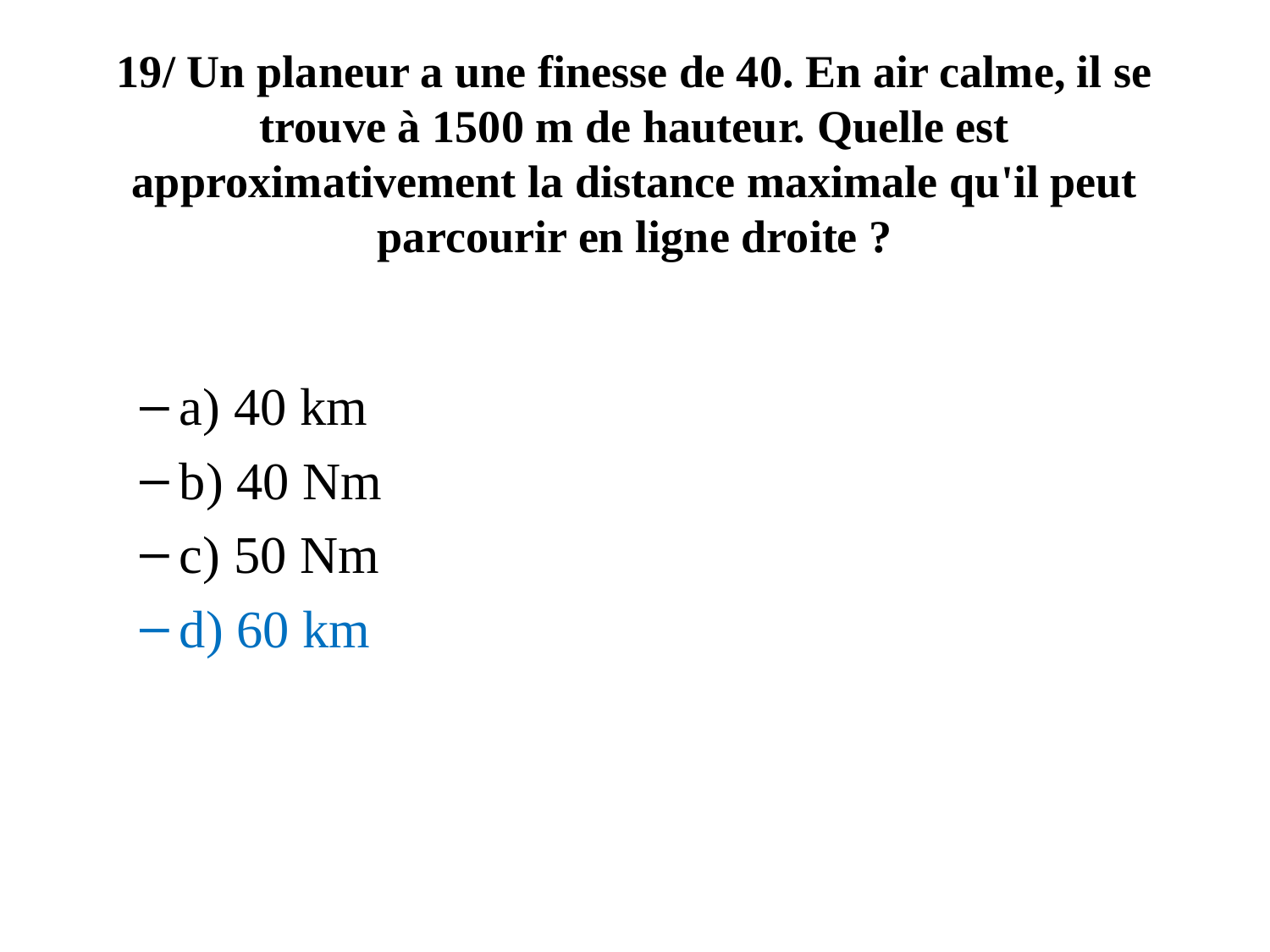

# 19/ Un planeur a une finesse de 40. En air calme, il se trouve à 1500 m de hauteur. Quelle est approximativement la distance maximale qu'il peut parcourir en ligne droite ?
a) 40 km
b) 40 Nm
c) 50 Nm
d) 60 km